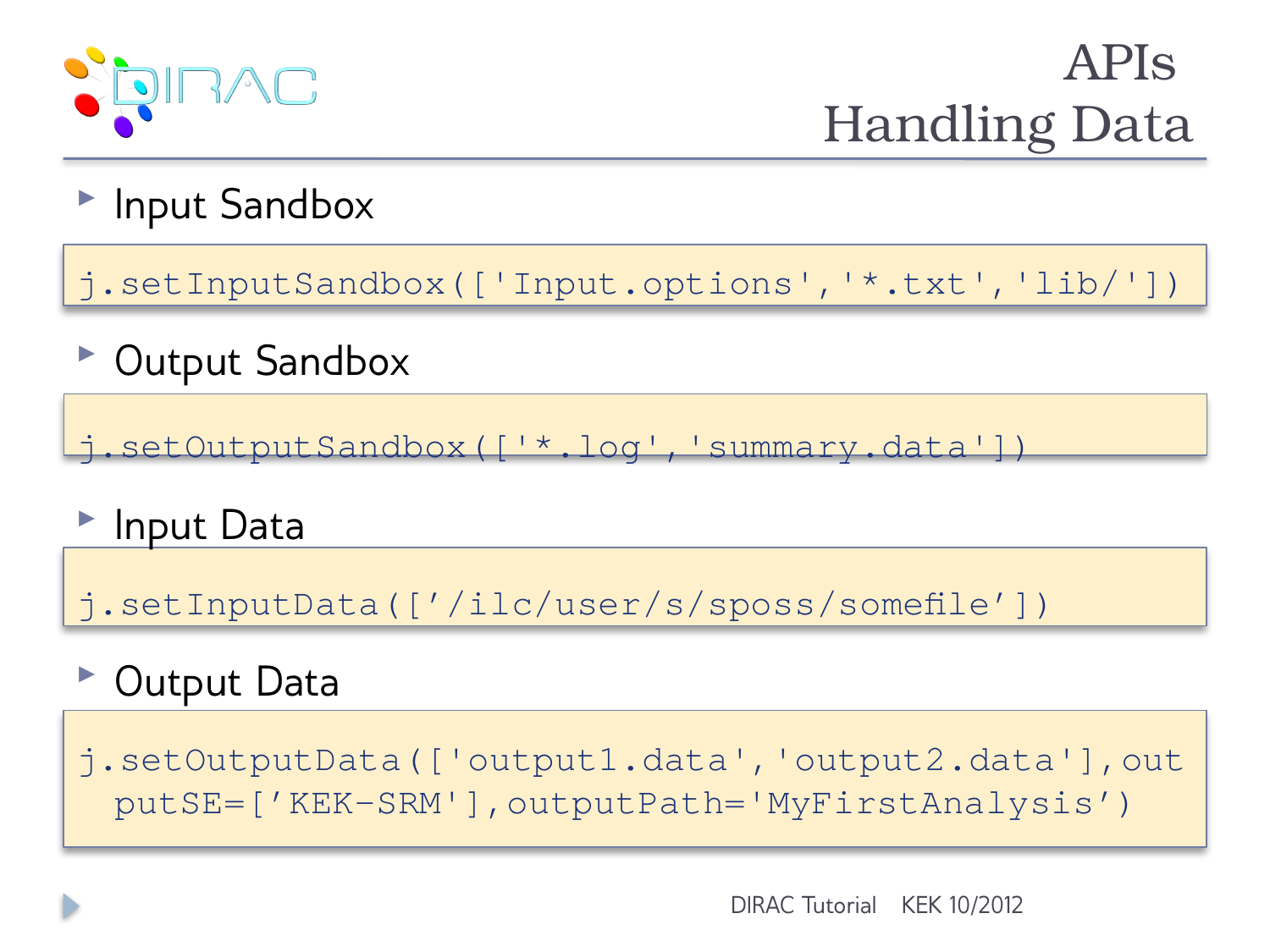

# APIs Handling Data
Input Sandbox
j.setInputSandbox(['Input.options','*.txt','lib/'])
Output Sandbox
j.setOutputSandbox(['*.log','summary.data'])
Input Data
j.setInputData([’/ilc/user/s/sposs/somefile’])
Output Data
j.setOutputData(['output1.data','output2.data'],outputSE=[’KEK-SRM'],outputPath='MyFirstAnalysis’)

DIRAC Tutorial
KEK 10/2012